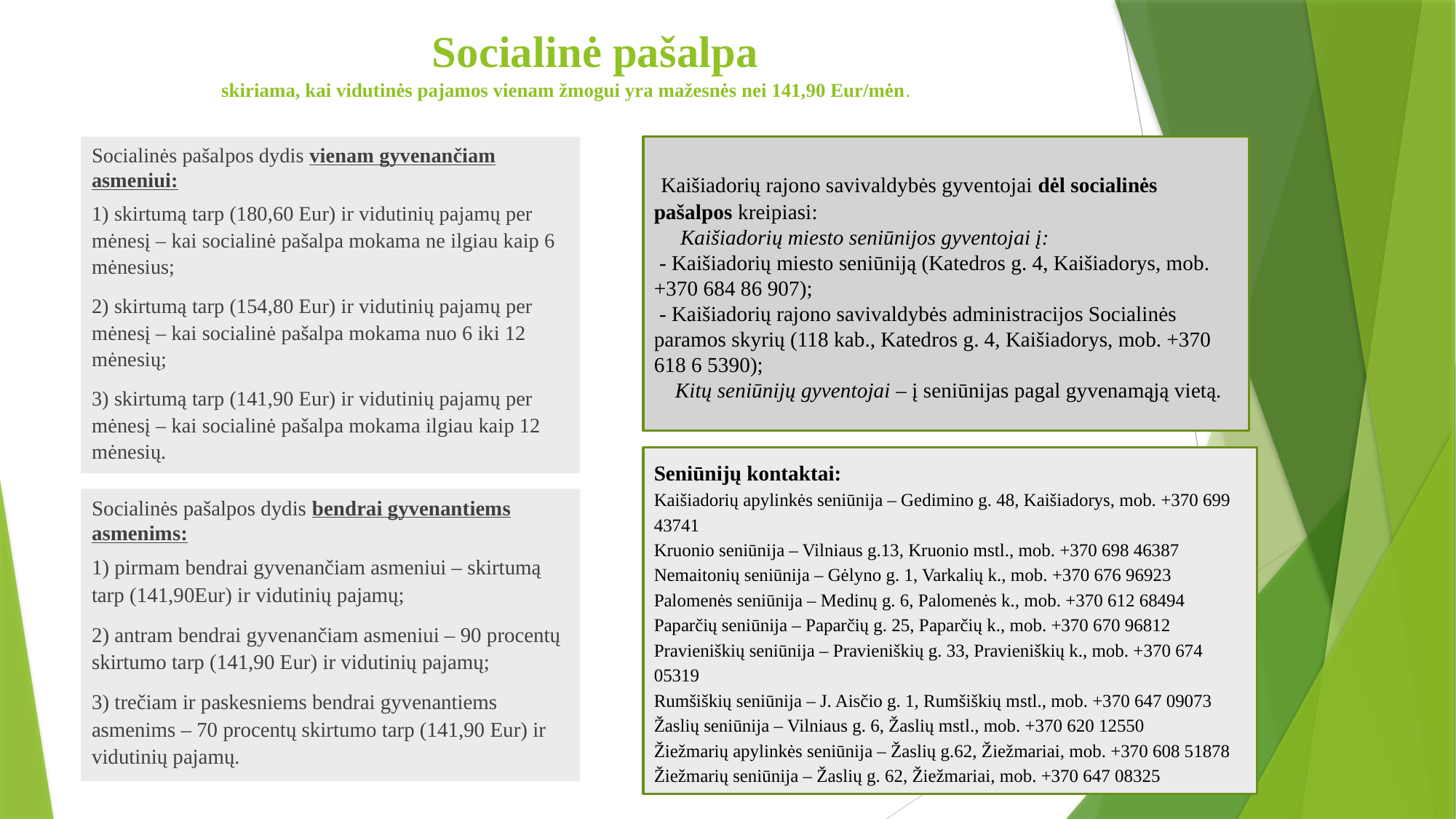

# Socialinė pašalpa skiriama, kai vidutinės pajamos vienam žmogui yra mažesnės nei 141,90 Eur/mėn.
 Kaišiadorių rajono savivaldybės gyventojai dėl socialinės pašalpos kreipiasi:
     Kaišiadorių miesto seniūnijos gyventojai į:
 - Kaišiadorių miesto seniūniją (Katedros g. 4, Kaišiadorys, mob. +370 684 86 907);
 - Kaišiadorių rajono savivaldybės administracijos Socialinės paramos skyrių (118 kab., Katedros g. 4, Kaišiadorys, mob. +370 618 6 5390);
    Kitų seniūnijų gyventojai – į seniūnijas pagal gyvenamąją vietą.
Socialinės pašalpos dydis vienam gyvenančiam asmeniui:
1) skirtumą tarp (180,60 Eur) ir vidutinių pajamų per mėnesį – kai socialinė pašalpa mokama ne ilgiau kaip 6 mėnesius;
2) skirtumą tarp (154,80 Eur) ir vidutinių pajamų per mėnesį – kai socialinė pašalpa mokama nuo 6 iki 12 mėnesių;
3) skirtumą tarp (141,90 Eur) ir vidutinių pajamų per mėnesį – kai socialinė pašalpa mokama ilgiau kaip 12 mėnesių.

Seniūnijų kontaktai:
Kaišiadorių apylinkės seniūnija – Gedimino g. 48, Kaišiadorys, mob. +370 699 43741
Kruonio seniūnija – Vilniaus g.13, Kruonio mstl., mob. +370 698 46387
Nemaitonių seniūnija – Gėlyno g. 1, Varkalių k., mob. +370 676 96923
Palomenės seniūnija – Medinų g. 6, Palomenės k., mob. +370 612 68494
Paparčių seniūnija – Paparčių g. 25, Paparčių k., mob. +370 670 96812
Pravieniškių seniūnija – Pravieniškių g. 33, Pravieniškių k., mob. +370 674 05319
Rumšiškių seniūnija – J. Aisčio g. 1, Rumšiškių mstl., mob. +370 647 09073
Žaslių seniūnija – Vilniaus g. 6, Žaslių mstl., mob. +370 620 12550
Žiežmarių apylinkės seniūnija – Žaslių g.62, Žiežmariai, mob. +370 608 51878
Žiežmarių seniūnija – Žaslių g. 62, Žiežmariai, mob. +370 647 08325
Socialinės pašalpos dydis bendrai gyvenantiems asmenims:
1) pirmam bendrai gyvenančiam asmeniui – skirtumą tarp (141,90Eur) ir vidutinių pajamų;
2) antram bendrai gyvenančiam asmeniui – 90 procentų skirtumo tarp (141,90 Eur) ir vidutinių pajamų;
3) trečiam ir paskesniems bendrai gyvenantiems asmenims – 70 procentų skirtumo tarp (141,90 Eur) ir vidutinių pajamų.